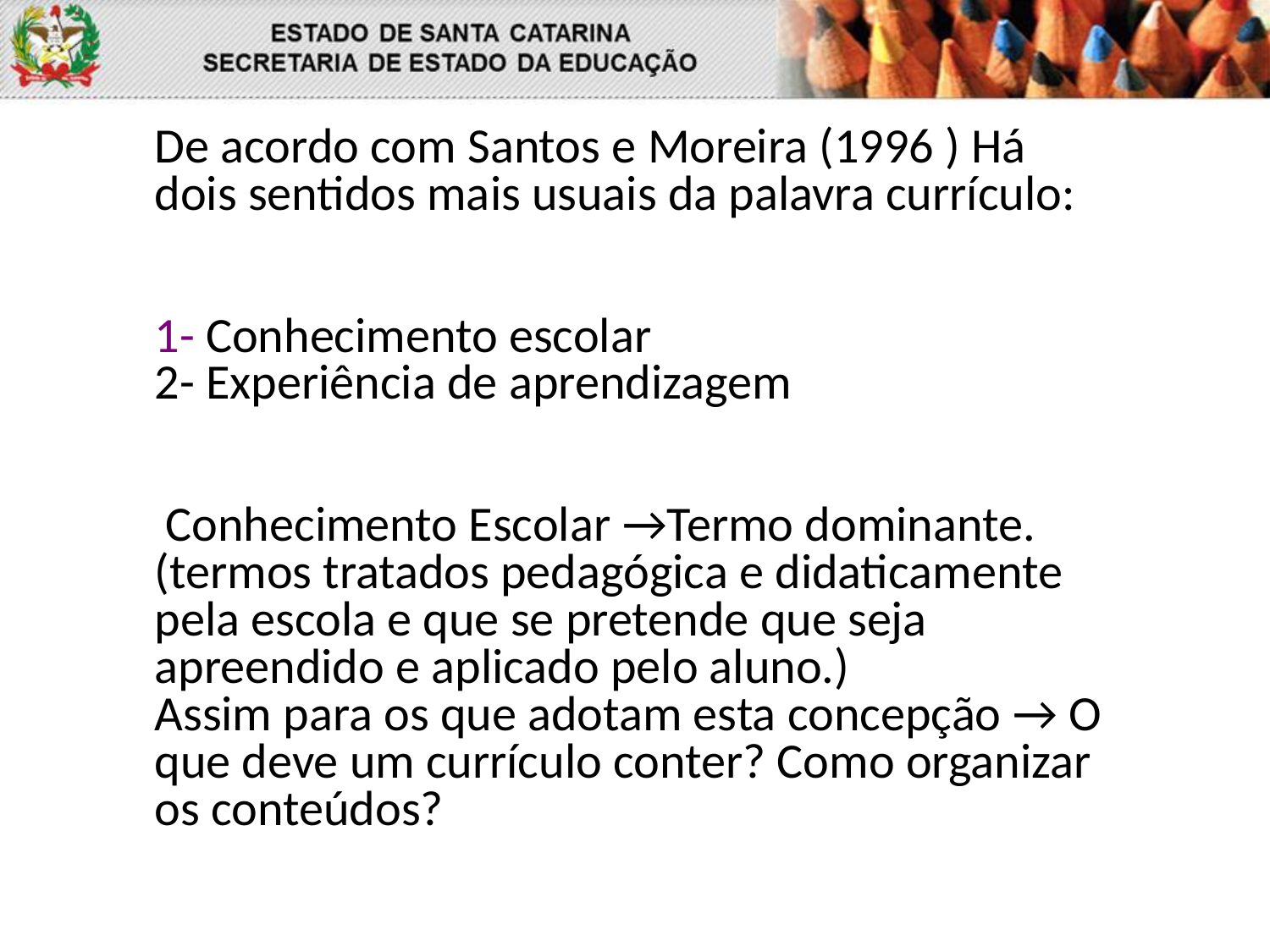

De acordo com Santos e Moreira (1996 ) Há dois sentidos mais usuais da palavra currículo:

1- Conhecimento escolar
2- Experiência de aprendizagem

 Conhecimento Escolar →Termo dominante. (termos tratados pedagógica e didaticamente pela escola e que se pretende que seja apreendido e aplicado pelo aluno.)
Assim para os que adotam esta concepção → O que deve um currículo conter? Como organizar os conteúdos?